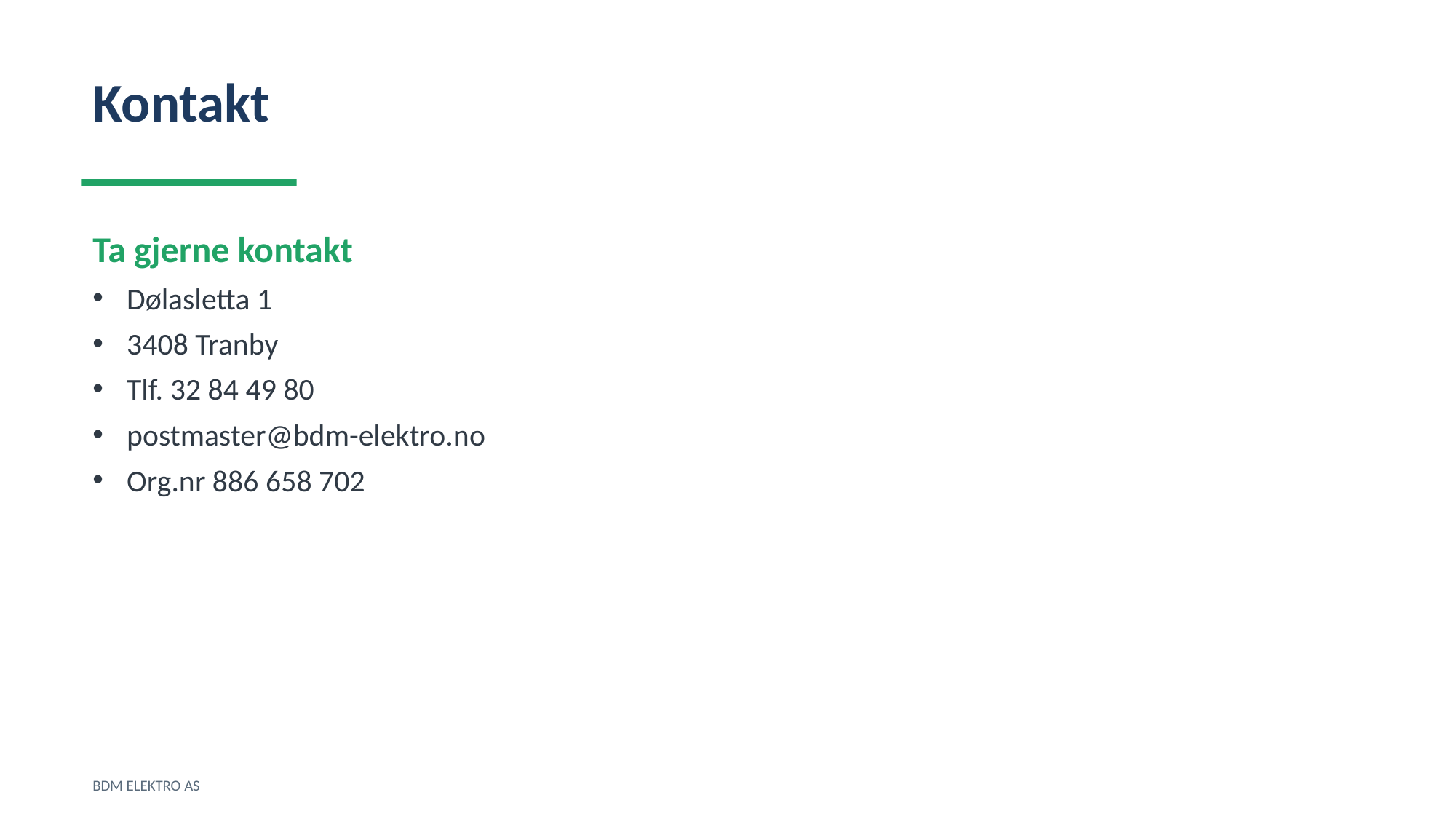

Kontakt

Ta gjerne kontakt
Dølasletta 1
3408 Tranby
Tlf. 32 84 49 80
postmaster@bdm-elektro.no
Org.nr 886 658 702
BDM ELEKTRO AS